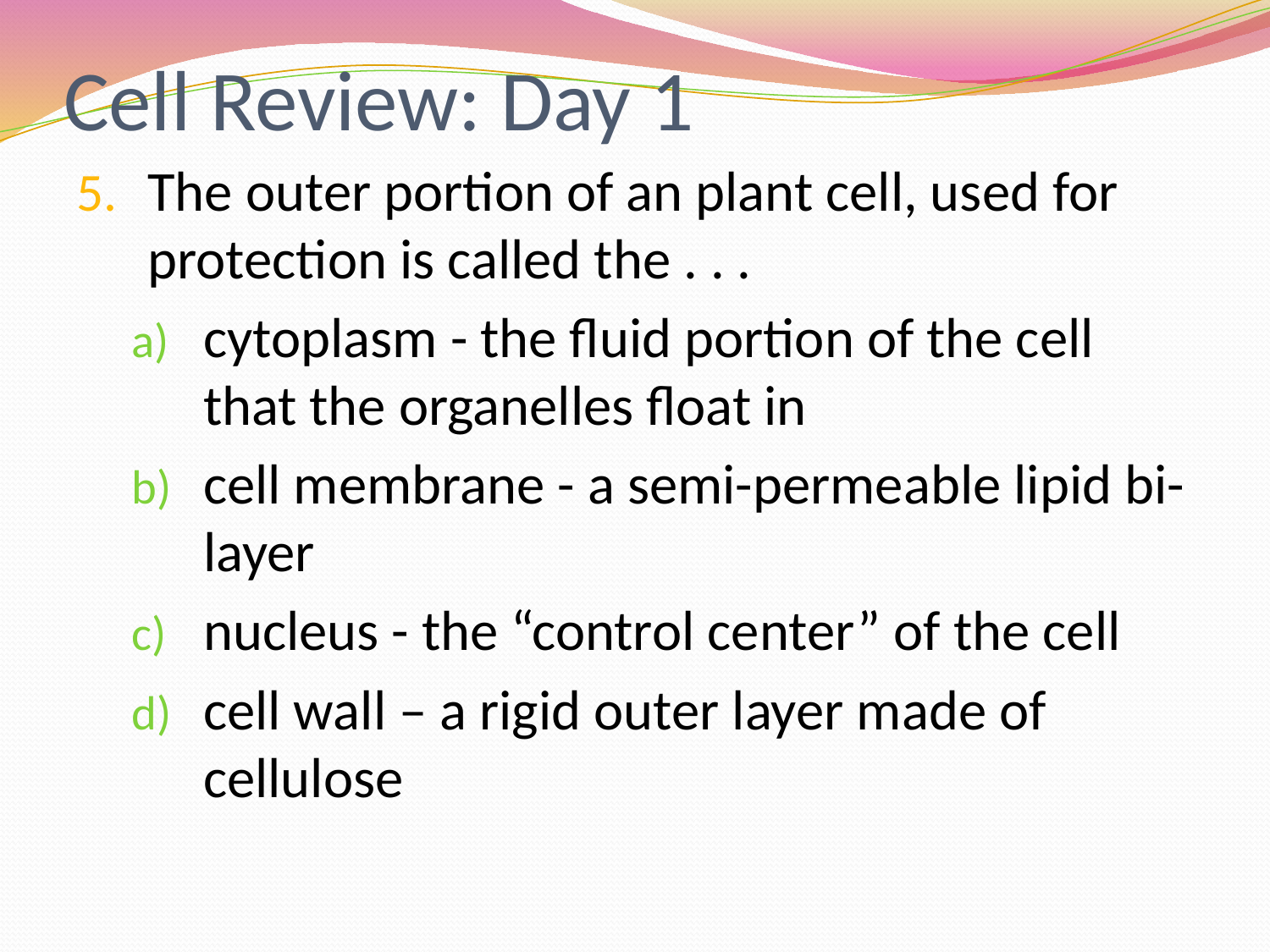

# Cell Review: Day 1
The outer portion of an plant cell, used for protection is called the . . .
cytoplasm - the fluid portion of the cell that the organelles float in
cell membrane - a semi-permeable lipid bi-layer
nucleus - the “control center” of the cell
cell wall – a rigid outer layer made of cellulose